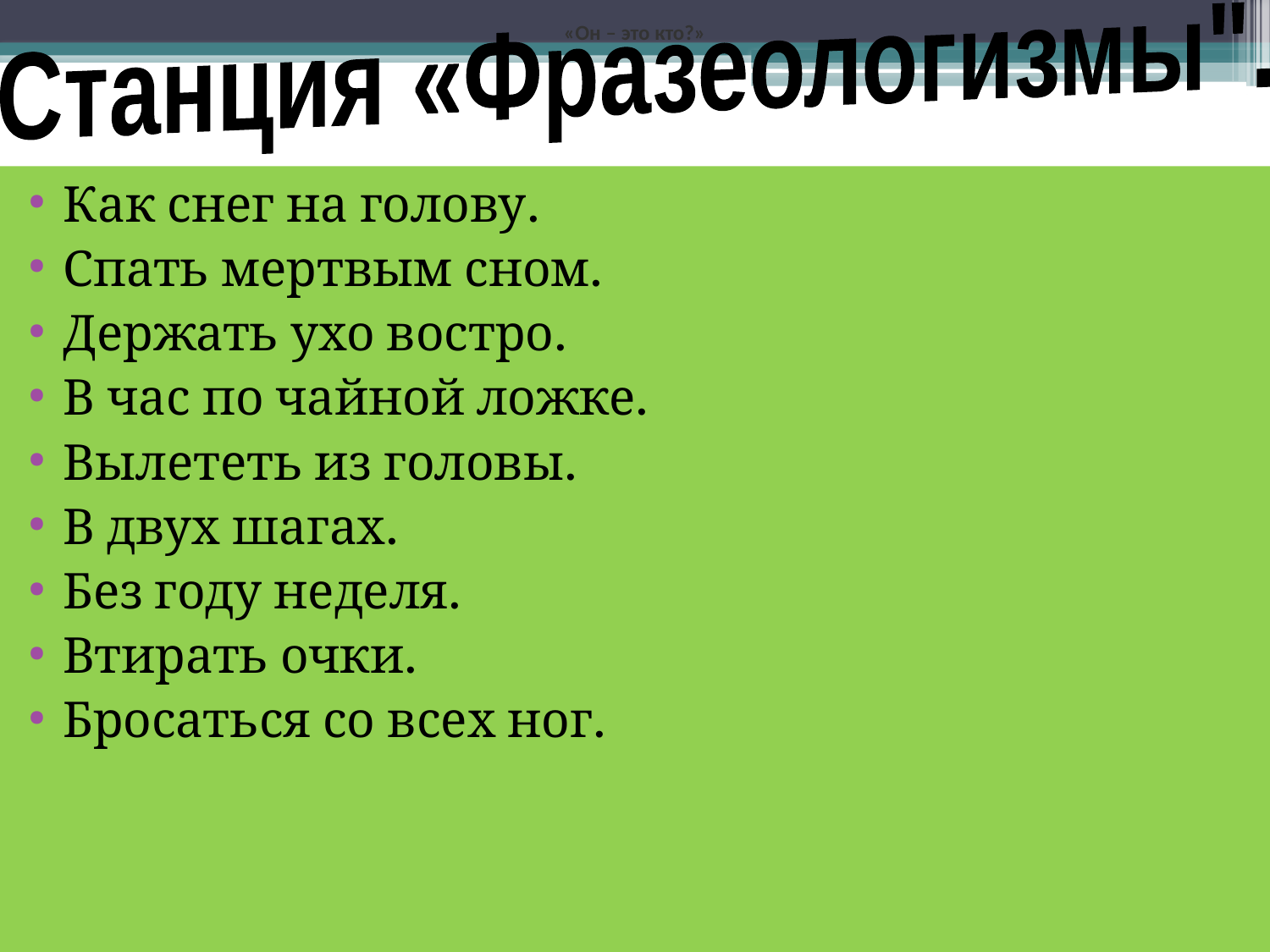

«Он – это кто?»
Станция «Фразеологизмы".
Как снег на голову.
Спать мертвым сном.
Держать ухо востро.
В час по чайной ложке.
Вылететь из головы.
В двух шагах.
Без году неделя.
Втирать очки.
Бросаться со всех ног.